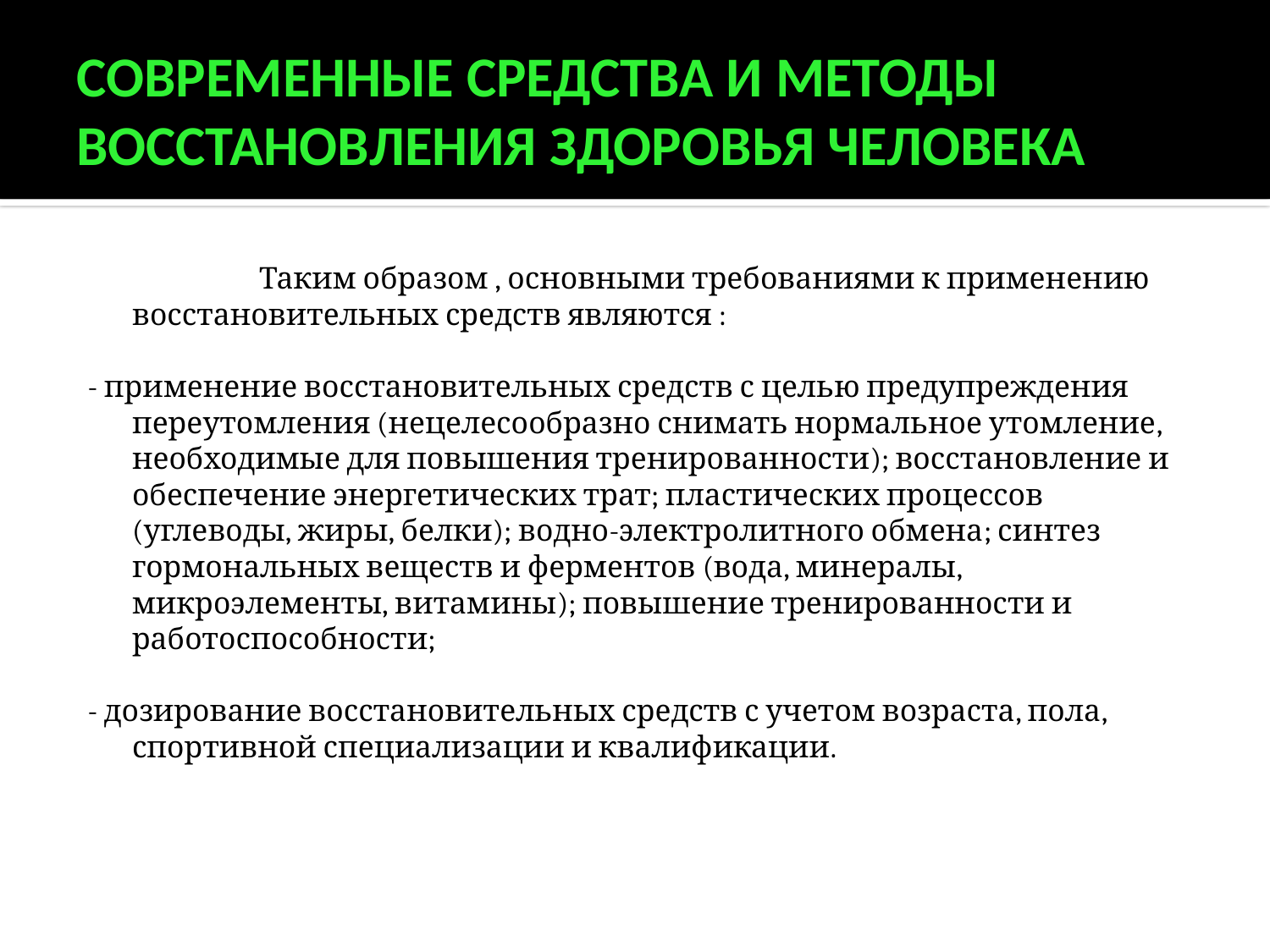

# Современные средства и методы  восстановления здоровья человека
		Таким образом , основными требованиями к применению восстановительных средств являются :

- применение восстановительных средств с целью предупреждения переутомления (нецелесообразно снимать нормальное утомление, необходимые для повышения тренированности); восстановление и обеспечение энергетических трат; пластических процессов (углеводы, жиры, белки); водно-электролитного обмена; синтез гормональных веществ и ферментов (вода, минералы, микроэлементы, витамины); повышение тренированности и работоспособности;

- дозирование восстановительных средств с учетом возраста, пола, спортивной специализации и квалификации.